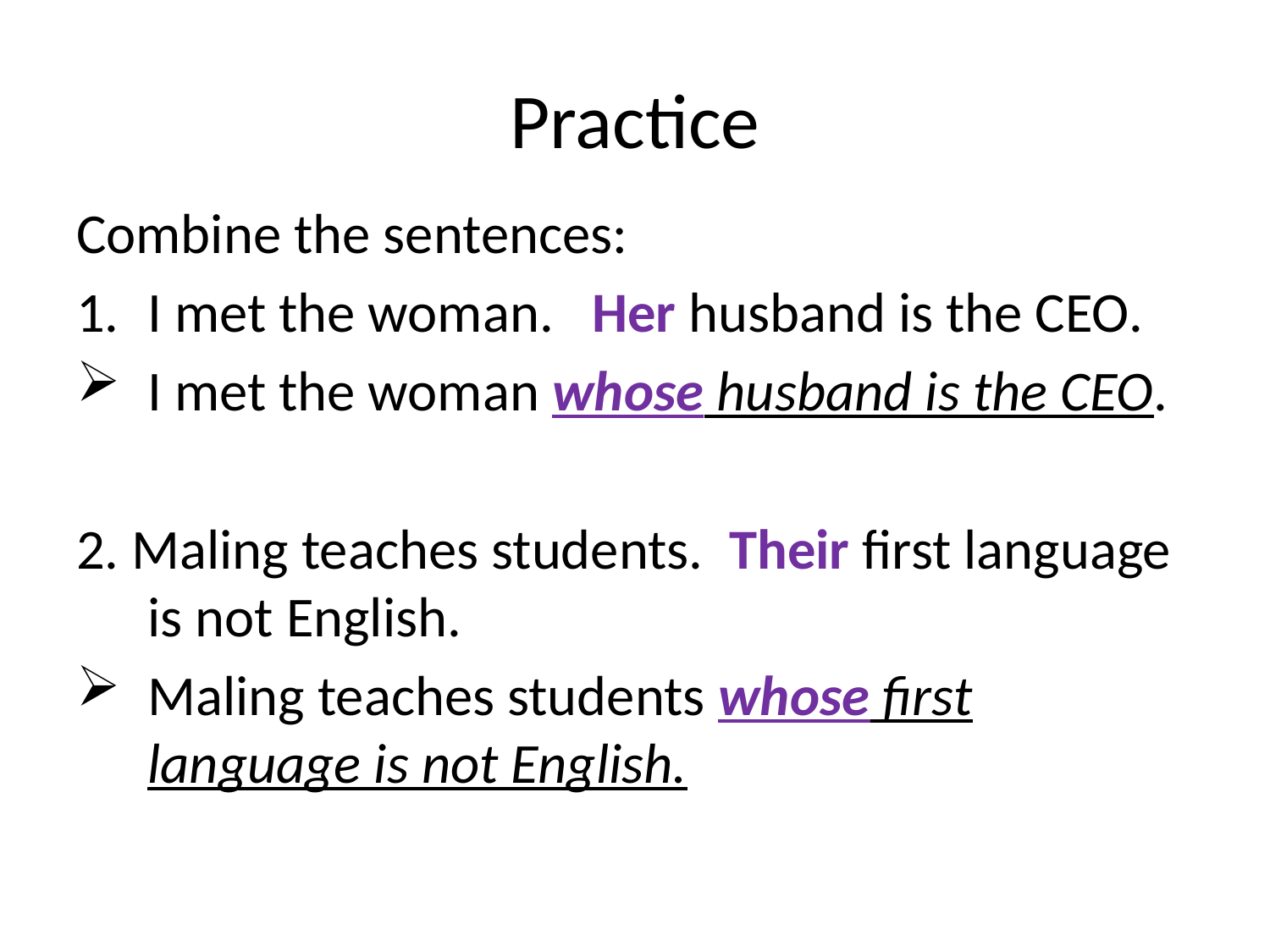

# Practice
Combine the sentences:
I met the woman.   Her husband is the CEO.
I met the woman whose husband is the CEO.

2. Maling teaches students.  Their first language is not English.
Maling teaches students whose first language is not English.